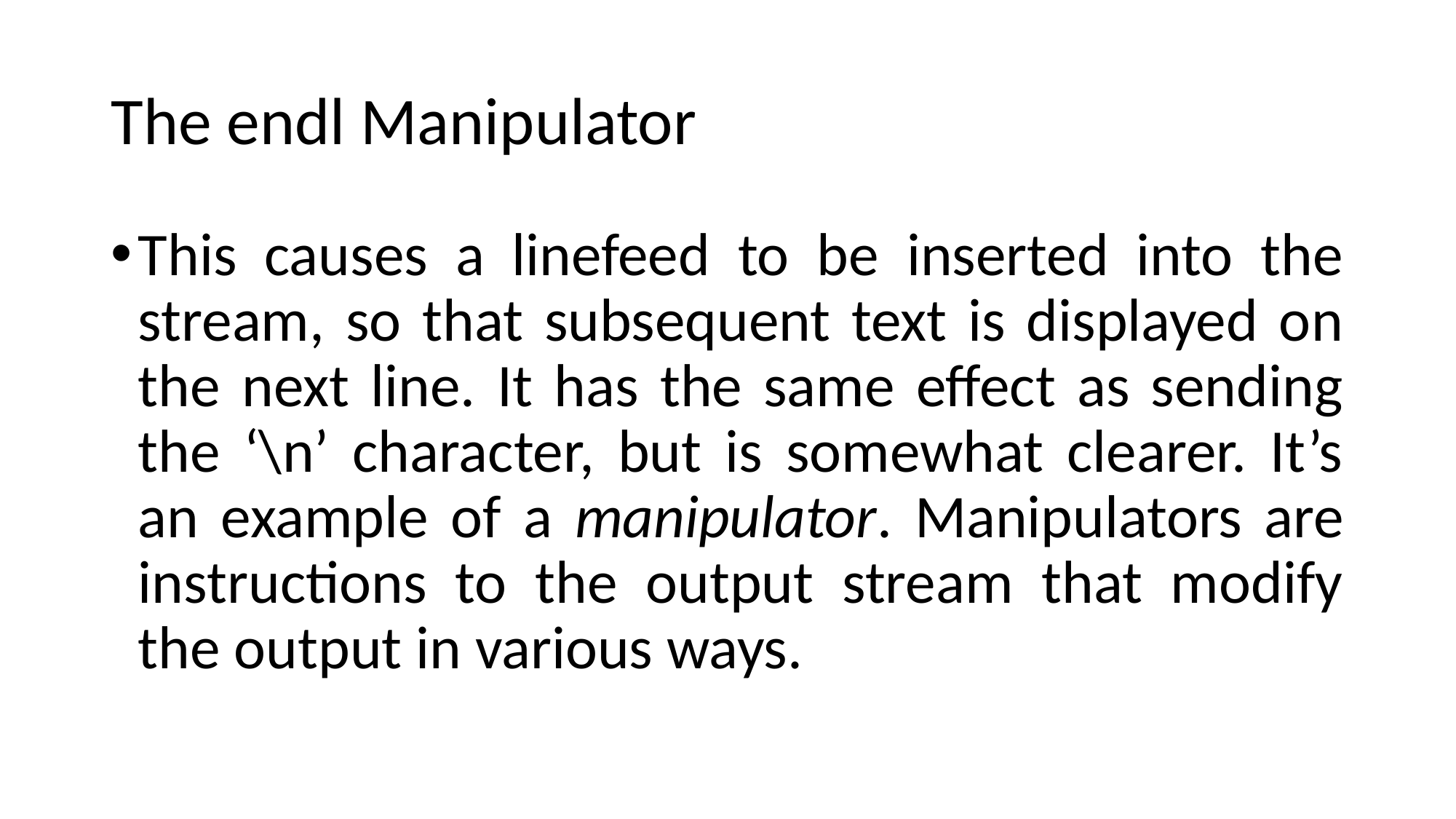

# The endl Manipulator
This causes a linefeed to be inserted into the stream, so that subsequent text is displayed on the next line. It has the same effect as sending the ‘\n’ character, but is somewhat clearer. It’s an example of a manipulator. Manipulators are instructions to the output stream that modify the output in various ways.